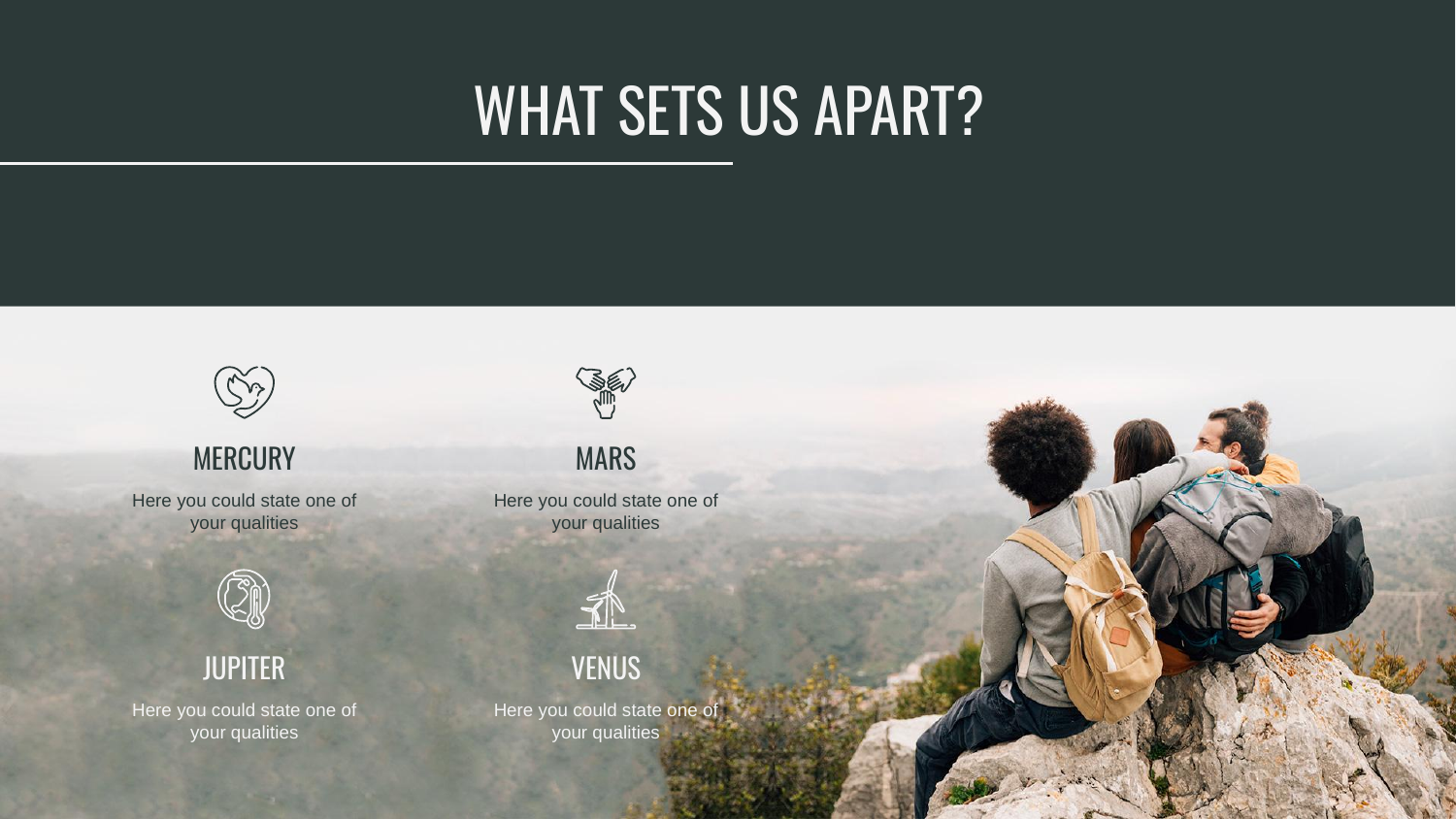

# WHAT SETS US APART?

MARS
MERCURY
Here you could state one of your qualities
Here you could state one of your qualities

JUPITER
VENUS
Here you could state one of your qualities
Here you could state one of your qualities